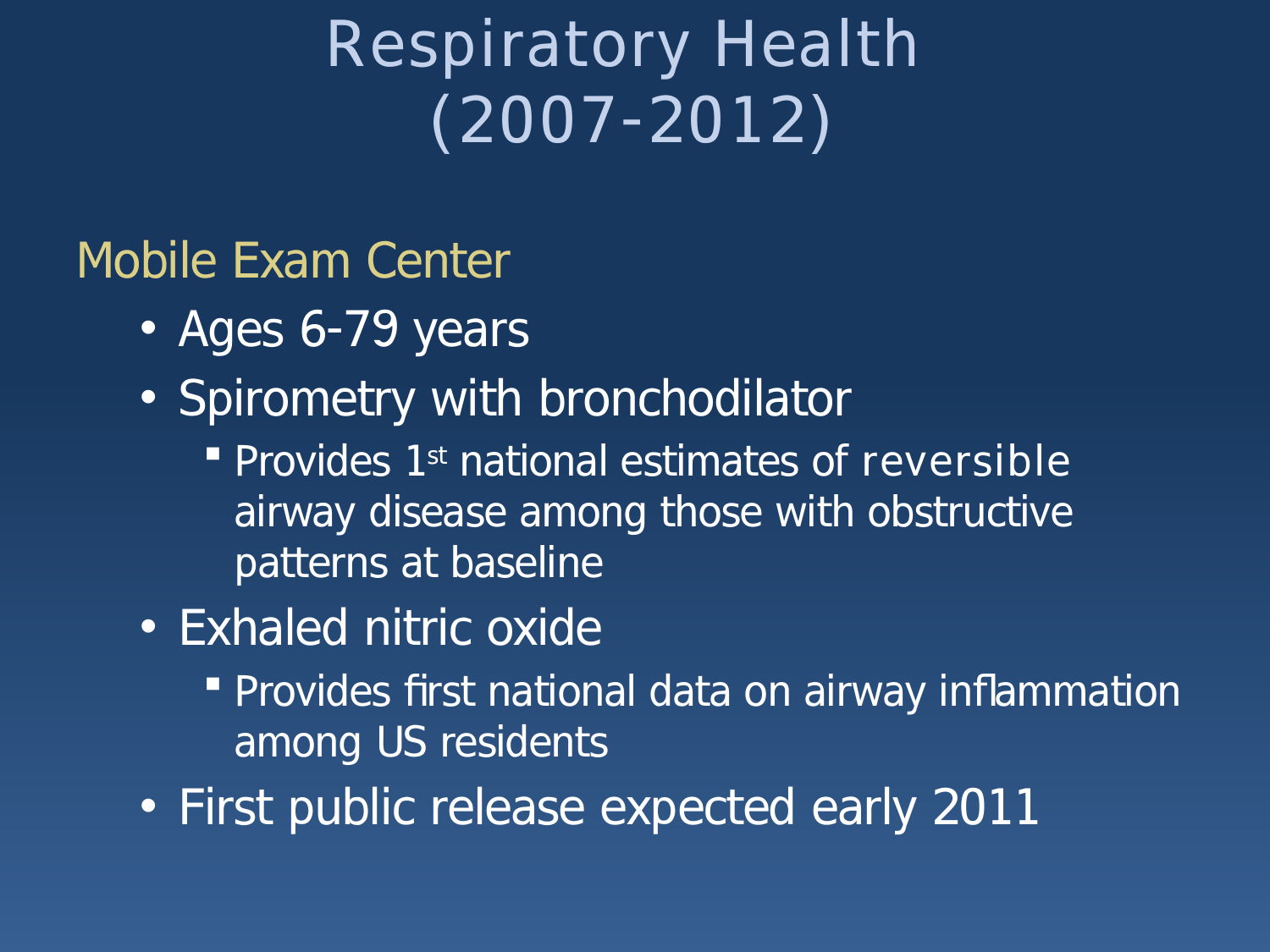

# Respiratory Health (2007-2012)
Mobile Exam Center
Ages 6-79 years
Spirometry with bronchodilator
Provides 1st national estimates of reversible airway disease among those with obstructive patterns at baseline
Exhaled nitric oxide
Provides first national data on airway inflammation among US residents
First public release expected early 2011